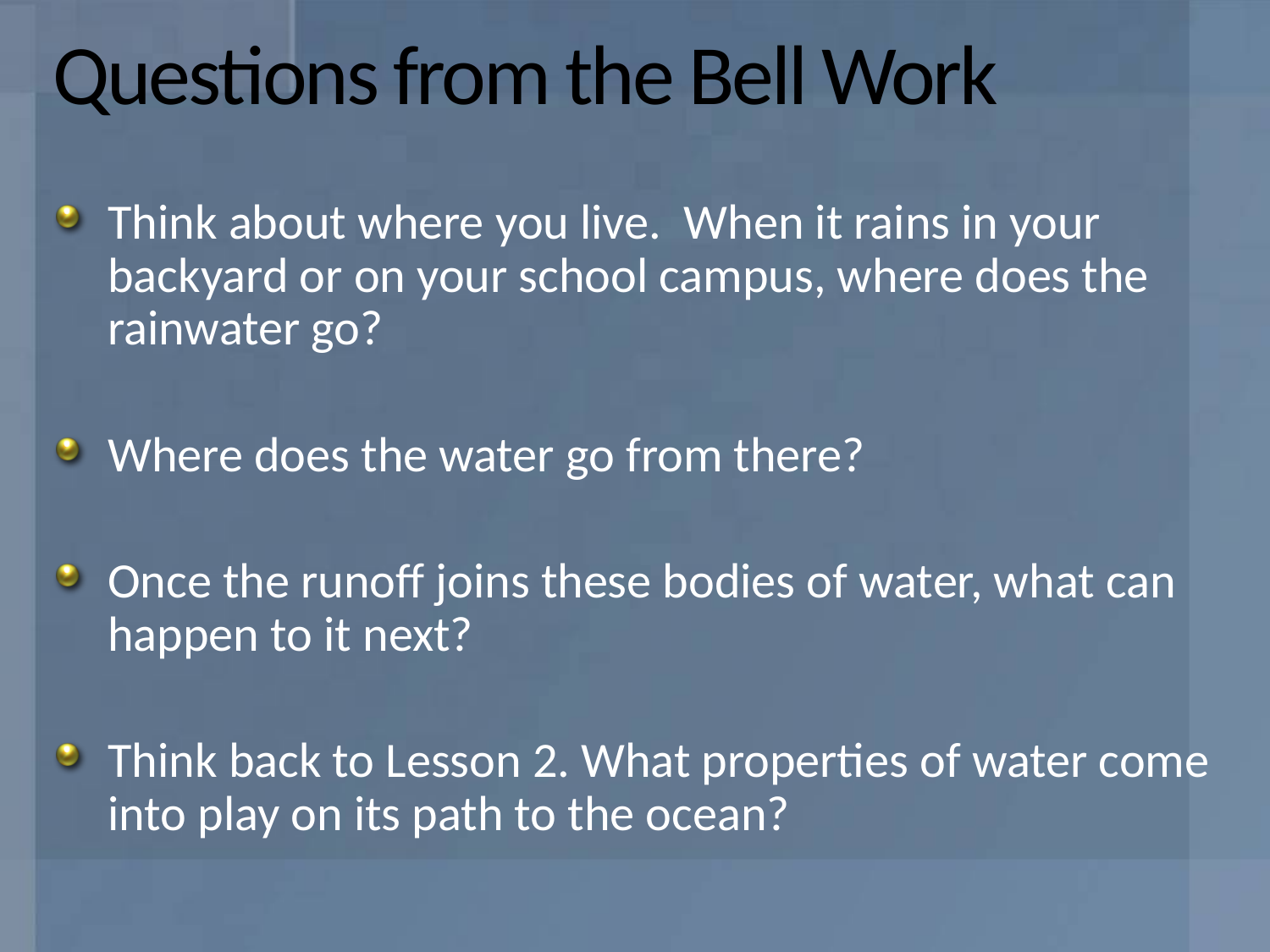

# Questions from the Bell Work
Think about where you live.  When it rains in your backyard or on your school campus, where does the rainwater go?

Where does the water go from there?

Once the runoff joins these bodies of water, what can happen to it next?

Think back to Lesson 2. What properties of water come into play on its path to the ocean?